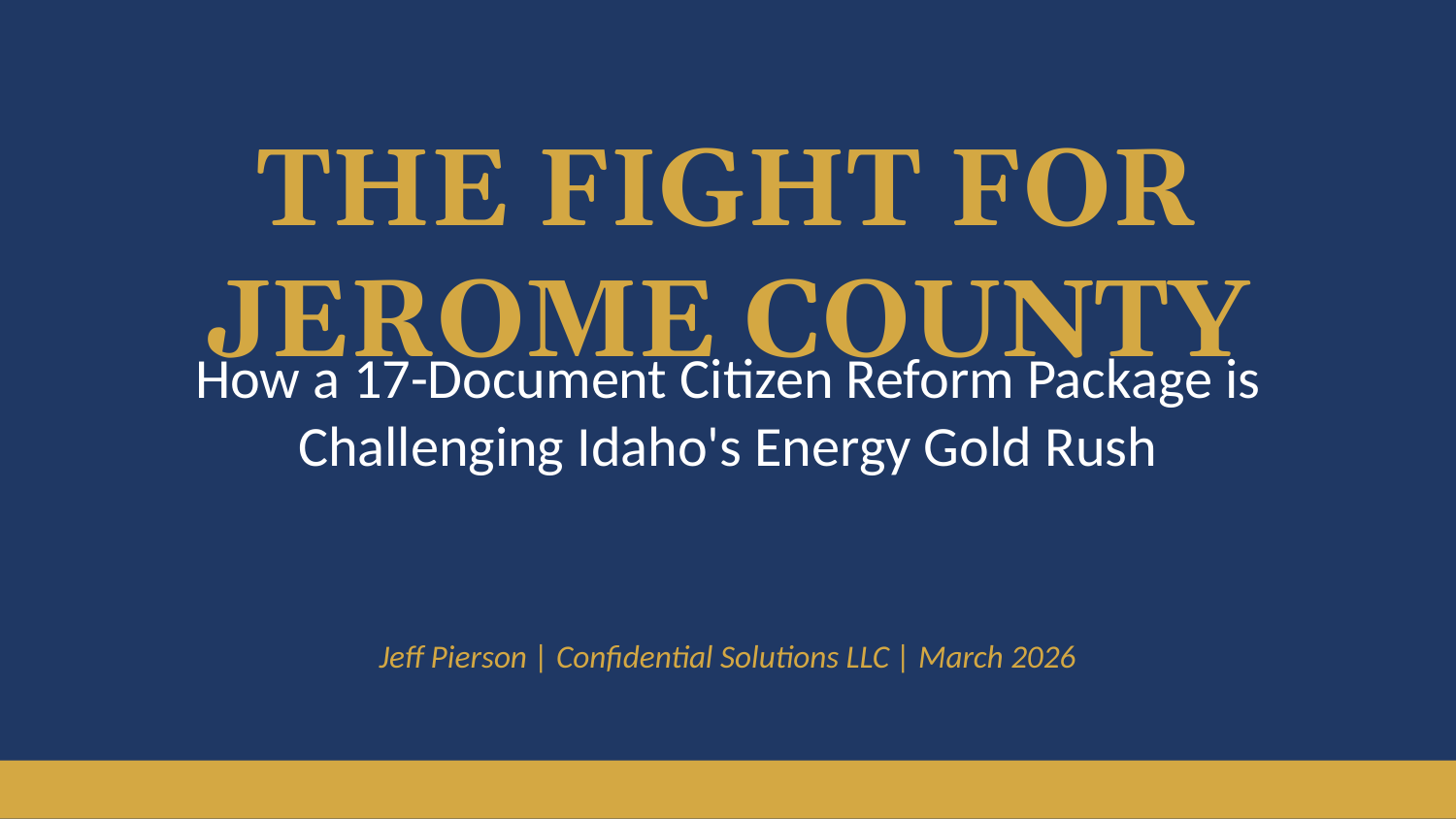

THE FIGHT FOR JEROME COUNTY
How a 17-Document Citizen Reform Package is Challenging Idaho's Energy Gold Rush
Jeff Pierson | Confidential Solutions LLC | March 2026